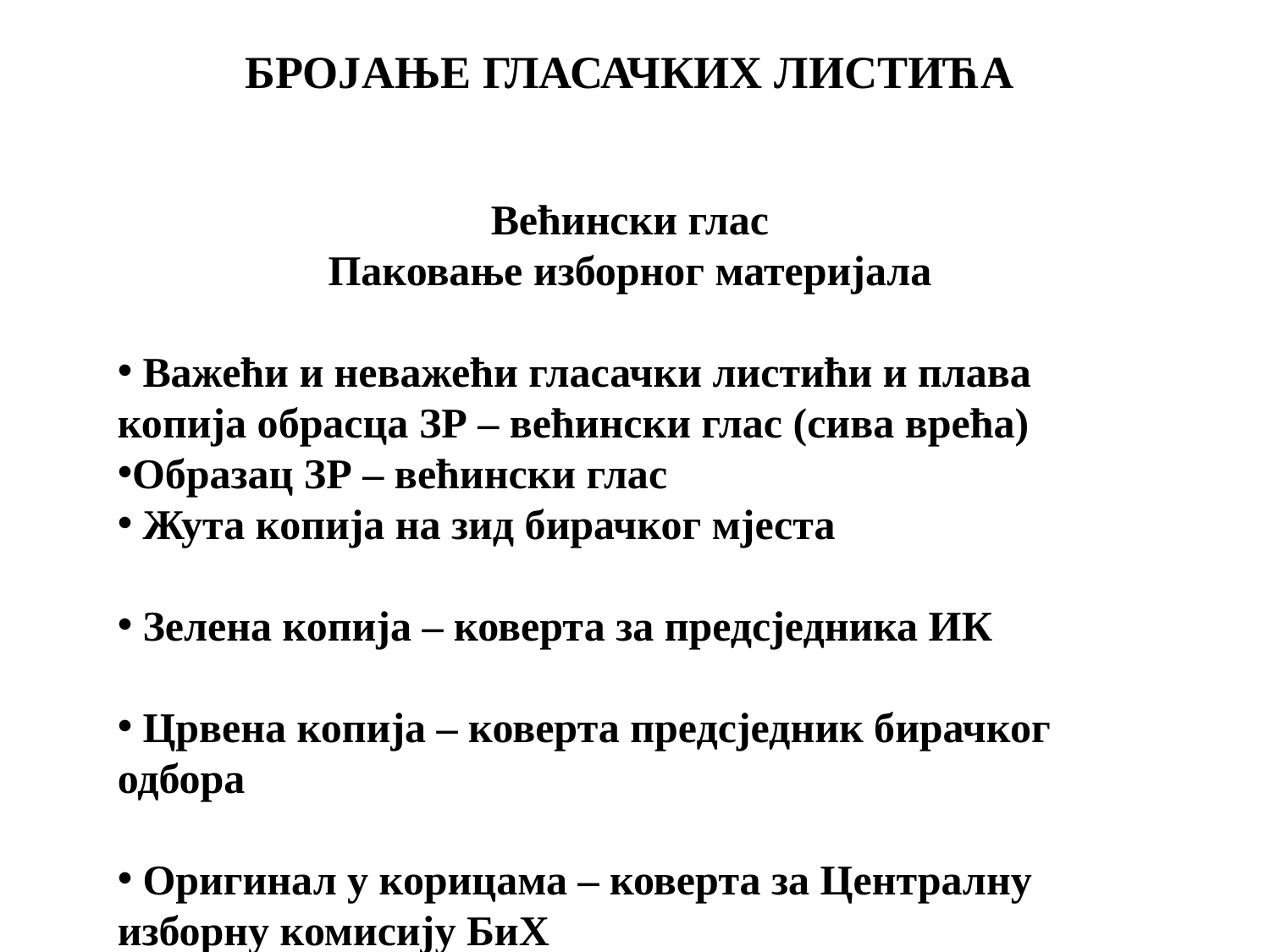

БРОЈАЊЕ ГЛАСАЧКИХ ЛИСТИЋА
Већински глас
Паковање изборнoг материјала

 Важећи и неважећи гласачки листићи и плава копија обрасца ЗР – већински глас (сива врећа)
Образац ЗР – већински глас
 Жута копија на зид бирачког мјеста

 Зелена копија – коверта за предсједника ИК

 Црвена копија – коверта предсједник бирачког одбора

 Оригинал у корицама – коверта за Централну изборну комисију БиХ